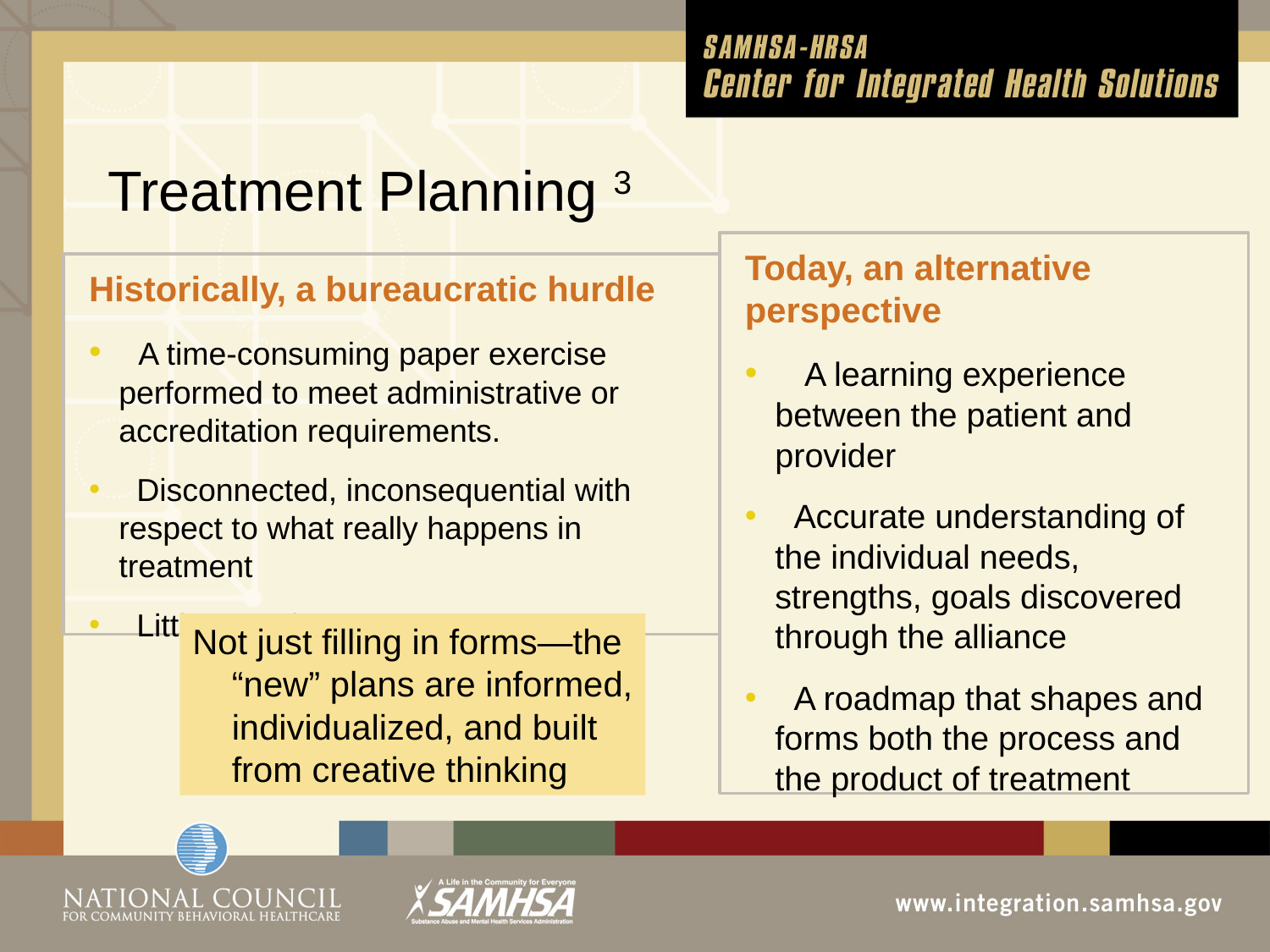

# Treatment Planning 3
Today, an alternative perspective
   A learning experience between the patient and provider
  Accurate understanding of the individual needs, strengths, goals discovered through the alliance
  A roadmap that shapes and forms both the process and the product of treatment

Historically, a bureaucratic hurdle
  A time-consuming paper exercise performed to meet administrative or accreditation requirements.
  Disconnected, inconsequential with respect to what really happens in treatment
  Little to no impact on outcome.
Not just filling in forms—the “new” plans are informed, individualized, and built from creative thinking